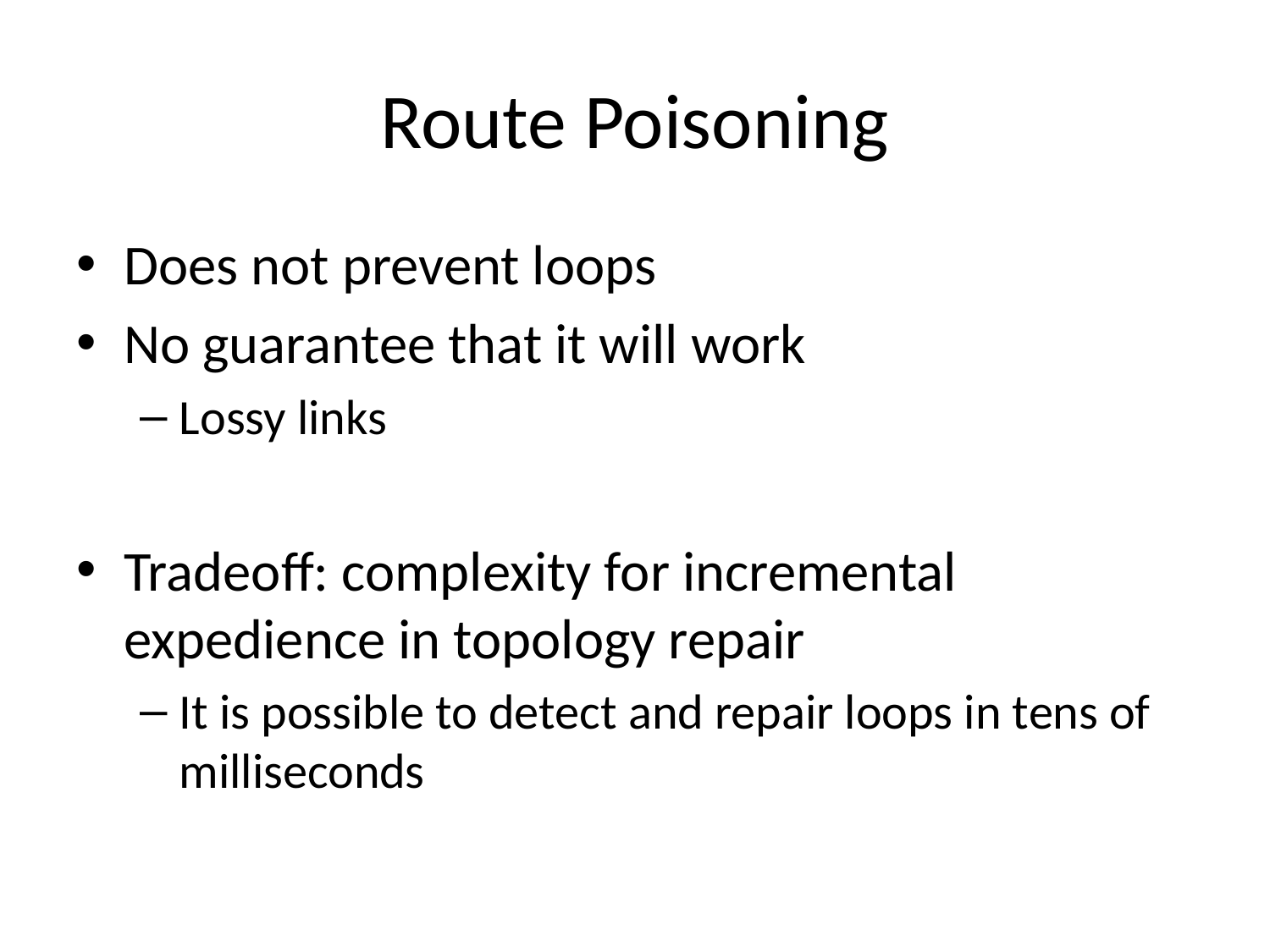

# Route Poisoning
Does not prevent loops
No guarantee that it will work
Lossy links

Tradeoff: complexity for incremental expedience in topology repair
It is possible to detect and repair loops in tens of milliseconds